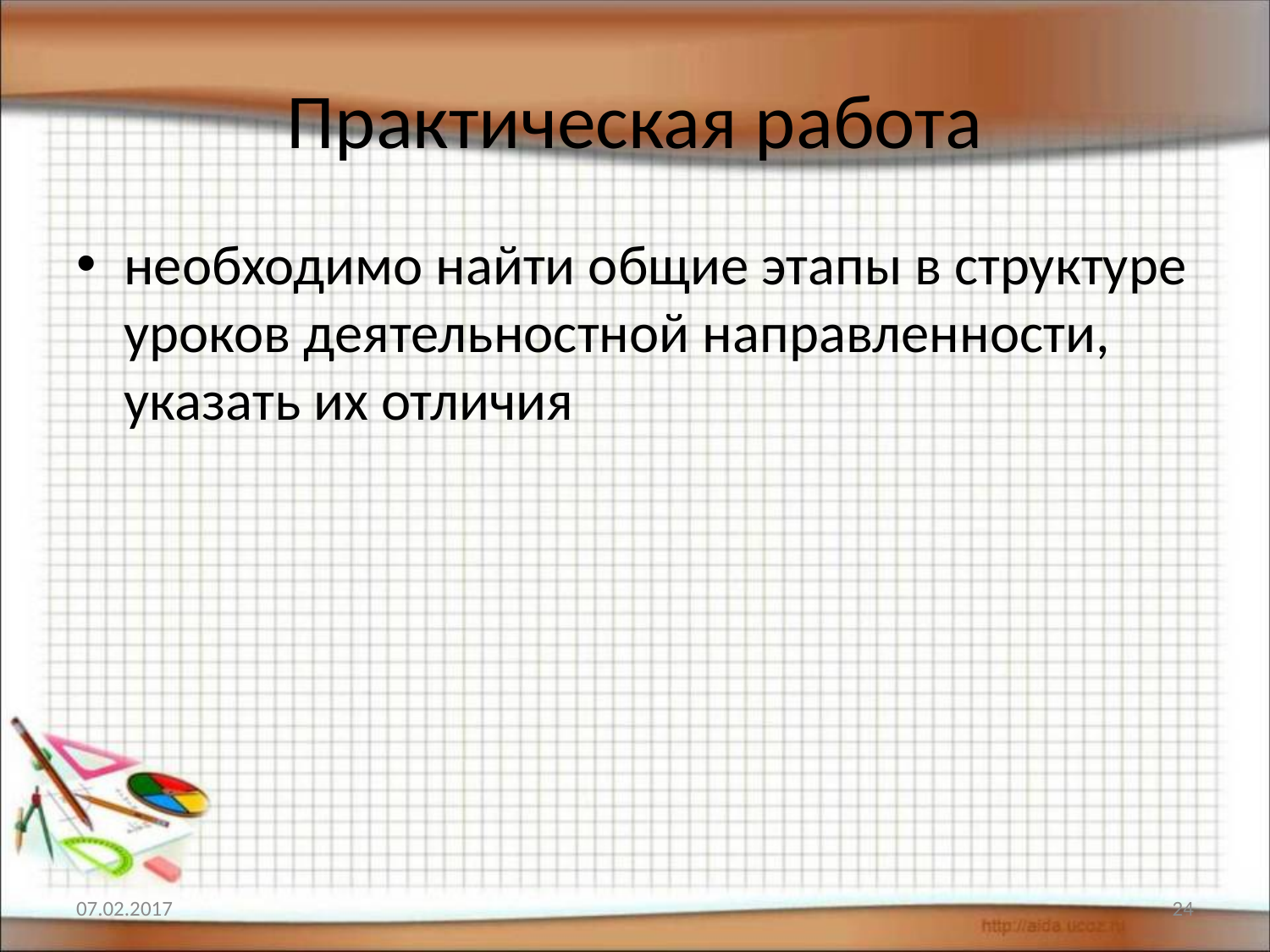

# Практическая работа
необходимо найти общие этапы в структуре уроков деятельностной направленности, указать их отличия
07.02.2017
24